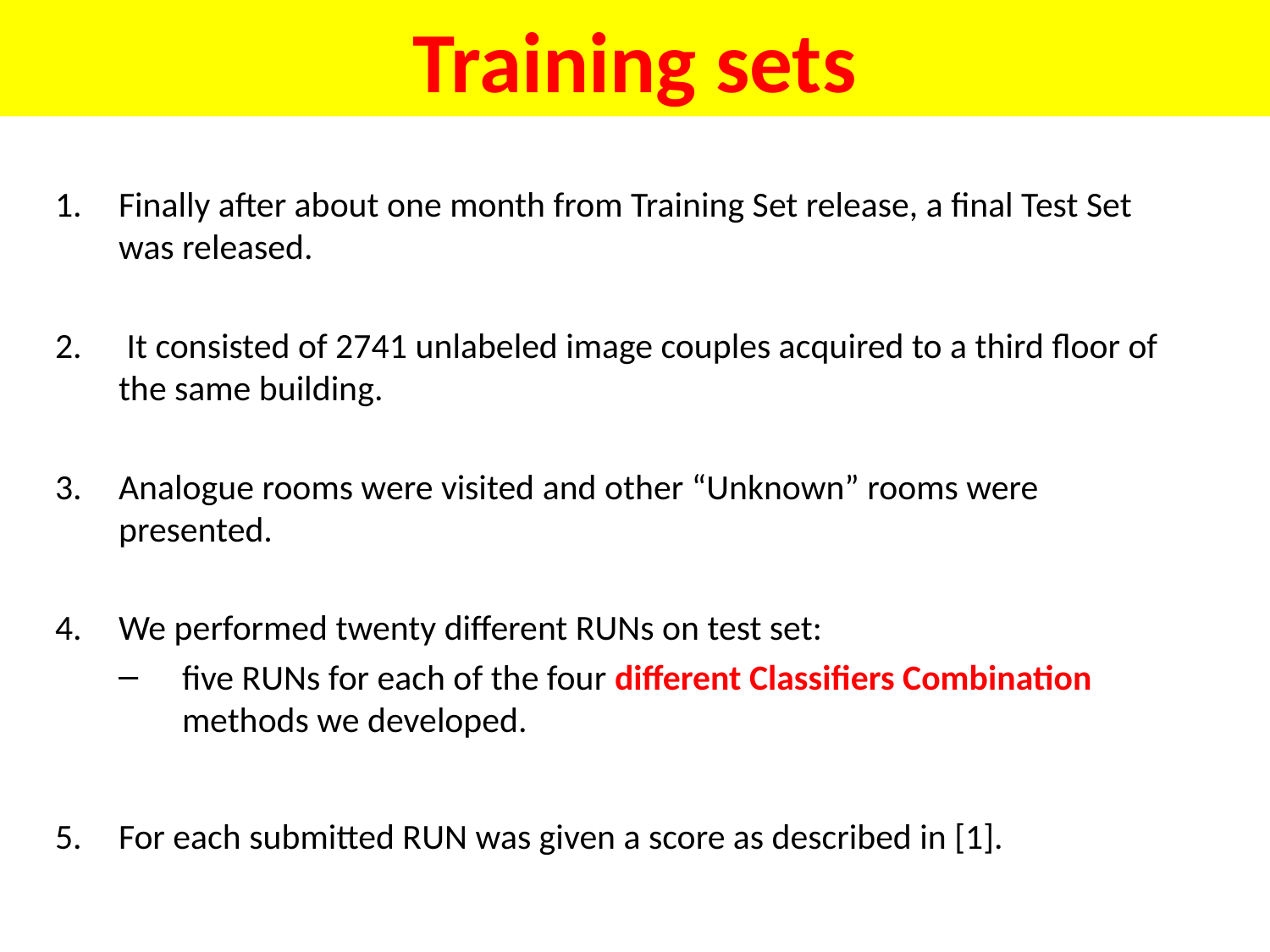

# Training sets
Finally after about one month from Training Set release, a final Test Set was released.

 It consisted of 2741 unlabeled image couples acquired to a third floor of the same building.

Analogue rooms were visited and other “Unknown” rooms were presented.

We performed twenty different RUNs on test set:
five RUNs for each of the four different Classifiers Combination methods we developed.

For each submitted RUN was given a score as described in [1].